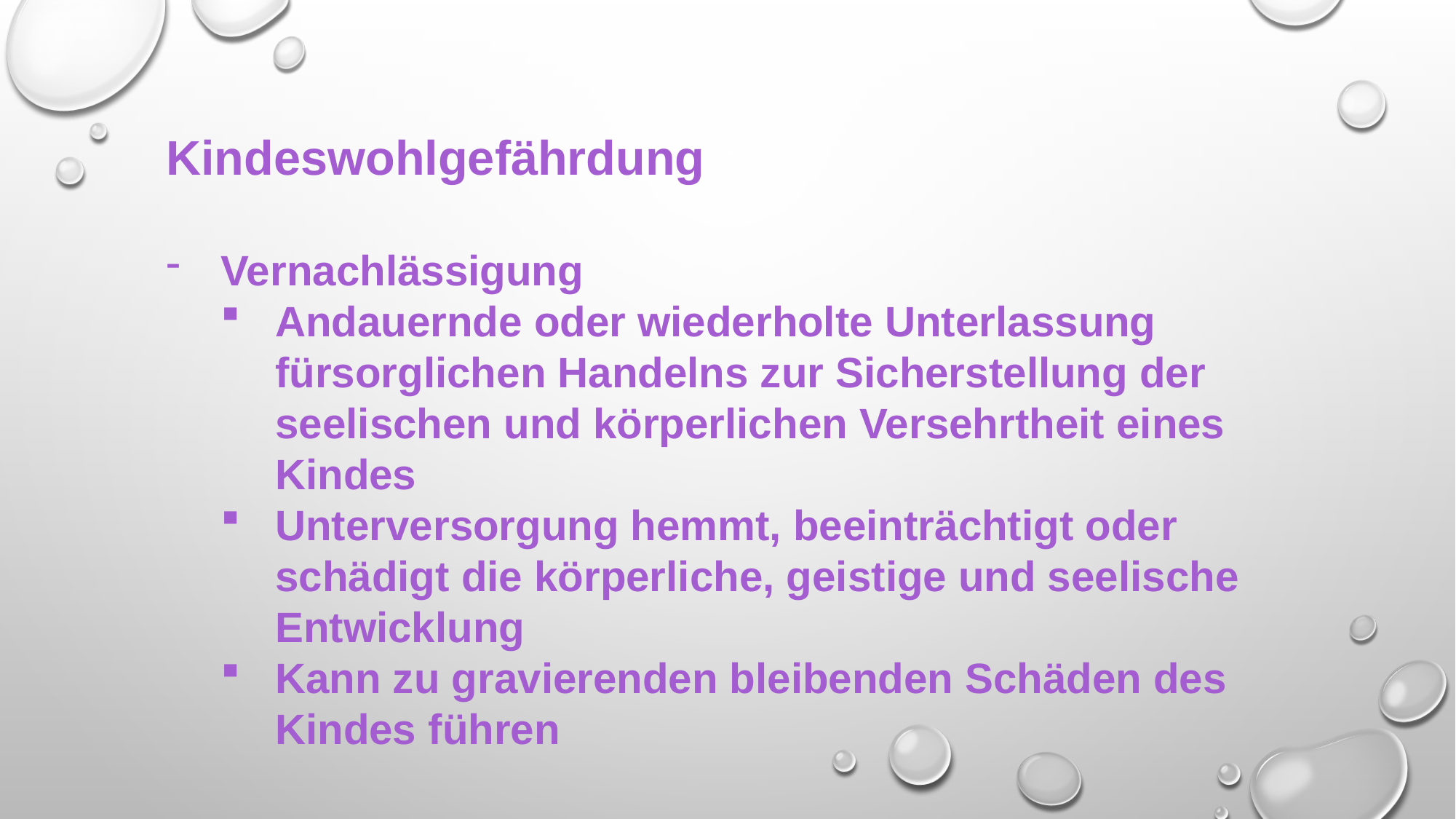

Kindeswohlgefährdung

Vernachlässigung
Andauernde oder wiederholte Unterlassung fürsorglichen Handelns zur Sicherstellung der seelischen und körperlichen Versehrtheit eines Kindes
Unterversorgung hemmt, beeinträchtigt oder schädigt die körperliche, geistige und seelische Entwicklung
Kann zu gravierenden bleibenden Schäden des Kindes führen